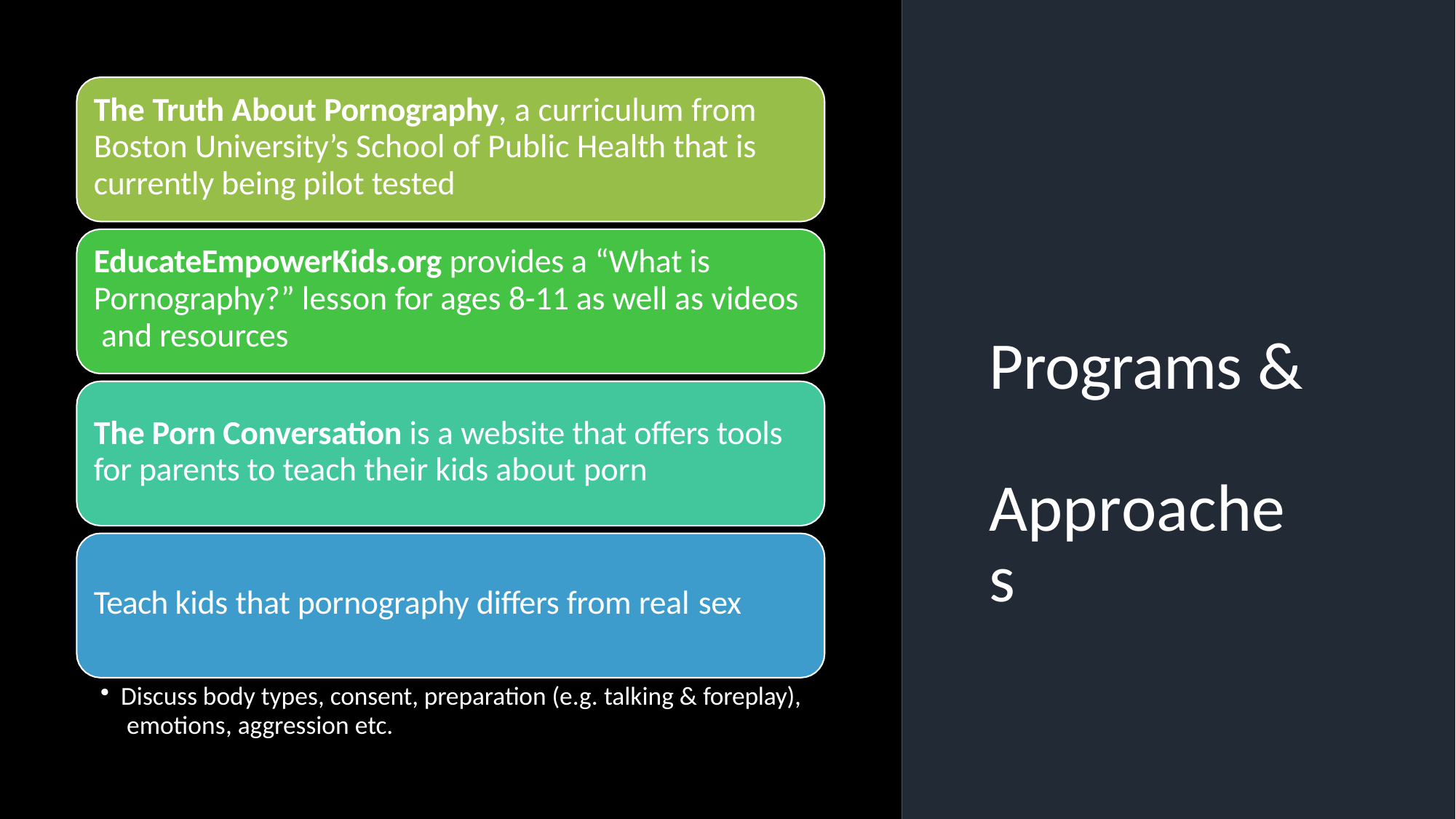

# The Truth About Pornography, a curriculum from  Boston University’s School of Public Health that is  currently being pilot tested

EducateEmpowerKids.org provides a “What is  Pornography?” lesson for ages 8-11 as well as videos  and resources
Programs &  Approaches

The Porn Conversation is a website that offers tools  for parents to teach their kids about porn

Teach kids that pornography differs from real sex

Discuss body types, consent, preparation (e.g. talking & foreplay),  emotions, aggression etc.